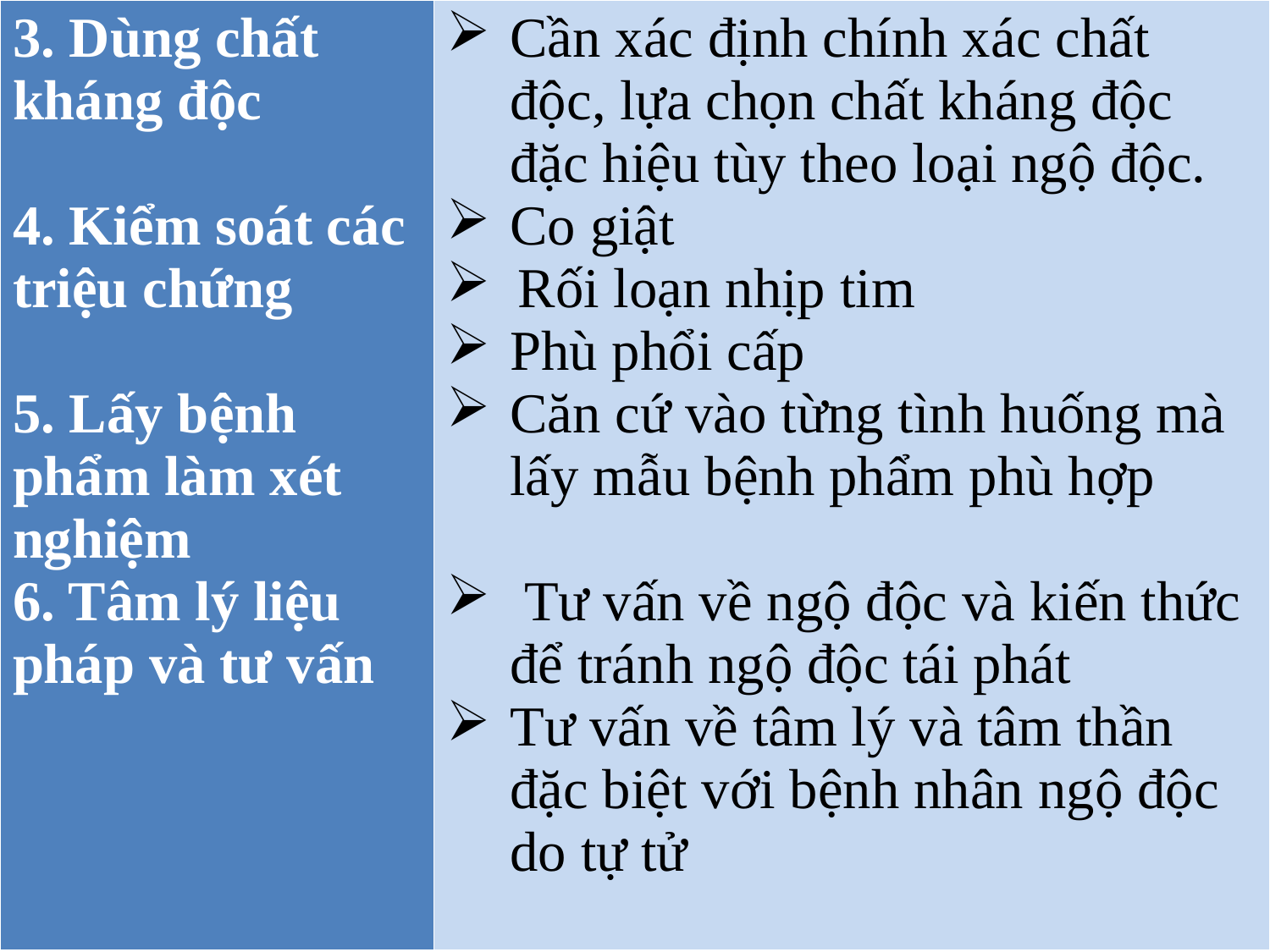

| 3. Dùng chất kháng độc 4. Kiểm soát các triệu chứng 5. Lấy bệnh phẩm làm xét nghiệm 6. Tâm lý liệu pháp và tư vấn | Cần xác định chính xác chất độc, lựa chọn chất kháng độc đặc hiệu tùy theo loại ngộ độc. Co giật Rối loạn nhịp tim Phù phổi cấp Căn cứ vào từng tình huống mà lấy mẫu bệnh phẩm phù hợp  Tư vấn về ngộ độc và kiến thức để tránh ngộ độc tái phát Tư vấn về tâm lý và tâm thần đặc biệt với bệnh nhân ngộ độc do tự tử |
| --- | --- |